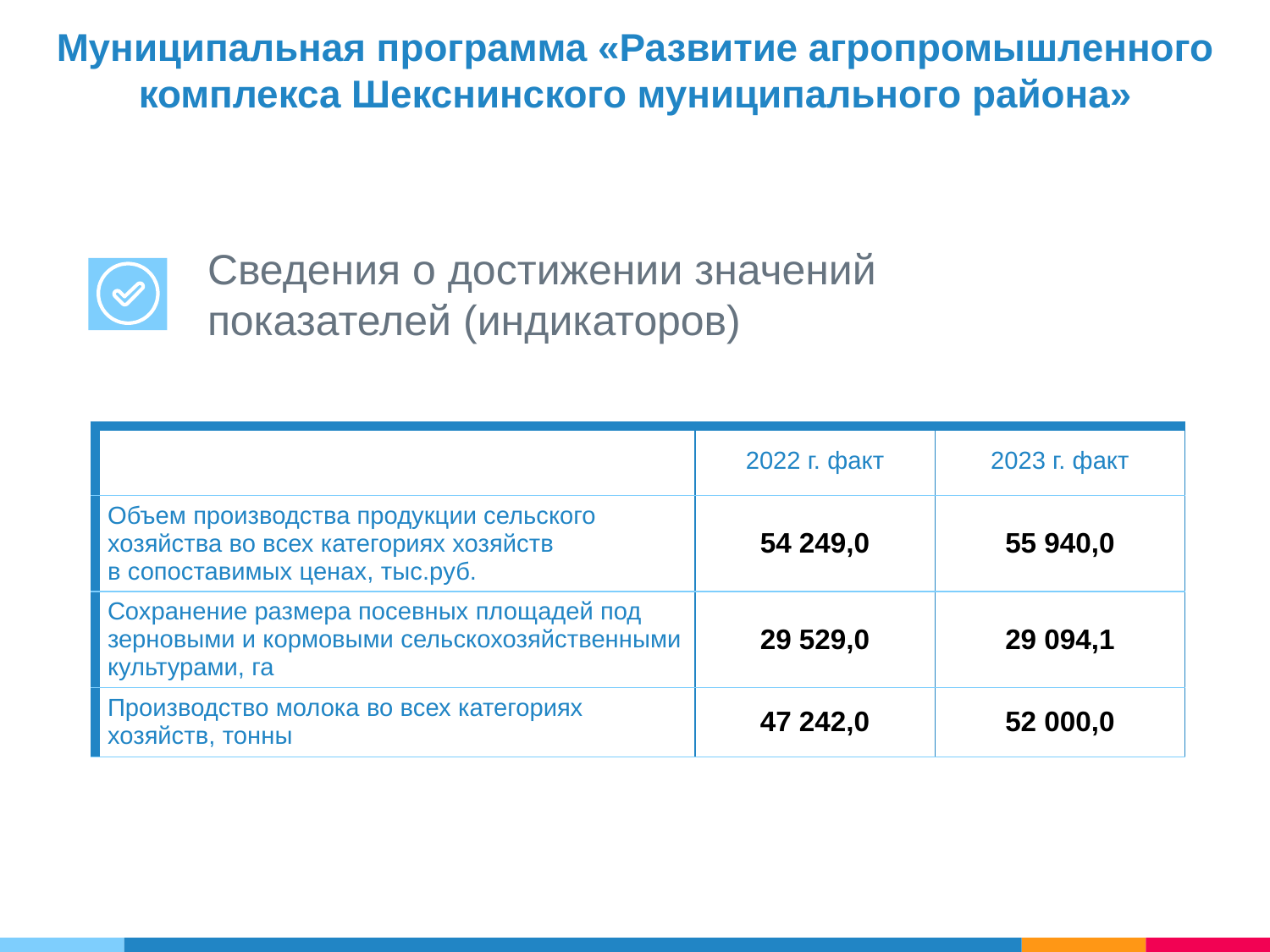

# Муниципальная программа «Развитие агропромышленного комплекса Шекснинского муниципального района»
Сведения о достижении значений показателей (индикаторов)

|  | 2022 г. факт | 2023 г. факт |
| --- | --- | --- |
| Объем производства продукции сельского хозяйства во всех категориях хозяйств в сопоставимых ценах, тыс.руб. | 54 249,0 | 55 940,0 |
| Сохранение размера посевных площадей под зерновыми и кормовыми сельскохозяйственными культурами, га | 29 529,0 | 29 094,1 |
| Производство молока во всех категориях хозяйств, тонны | 47 242,0 | 52 000,0 |